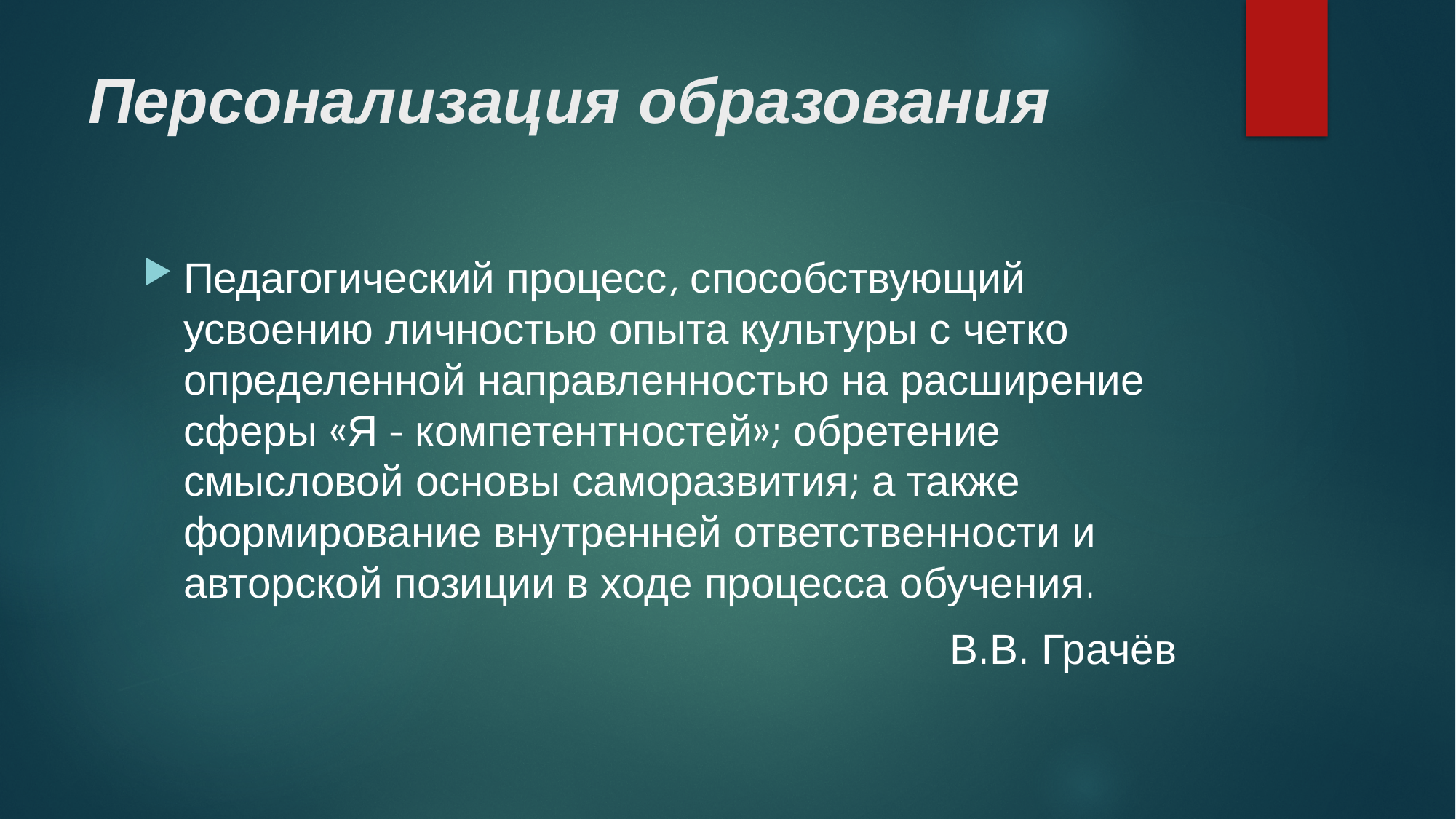

# Персонализация образования
Педагогический процесс, способствующий усвоению личностью опыта культуры с четко определенной направленностью на расширение сферы «Я - компетентностей»; обретение смысловой основы саморазвития; а также формирование внутренней ответственности и авторской позиции в ходе процесса обучения.
В.В. Грачёв